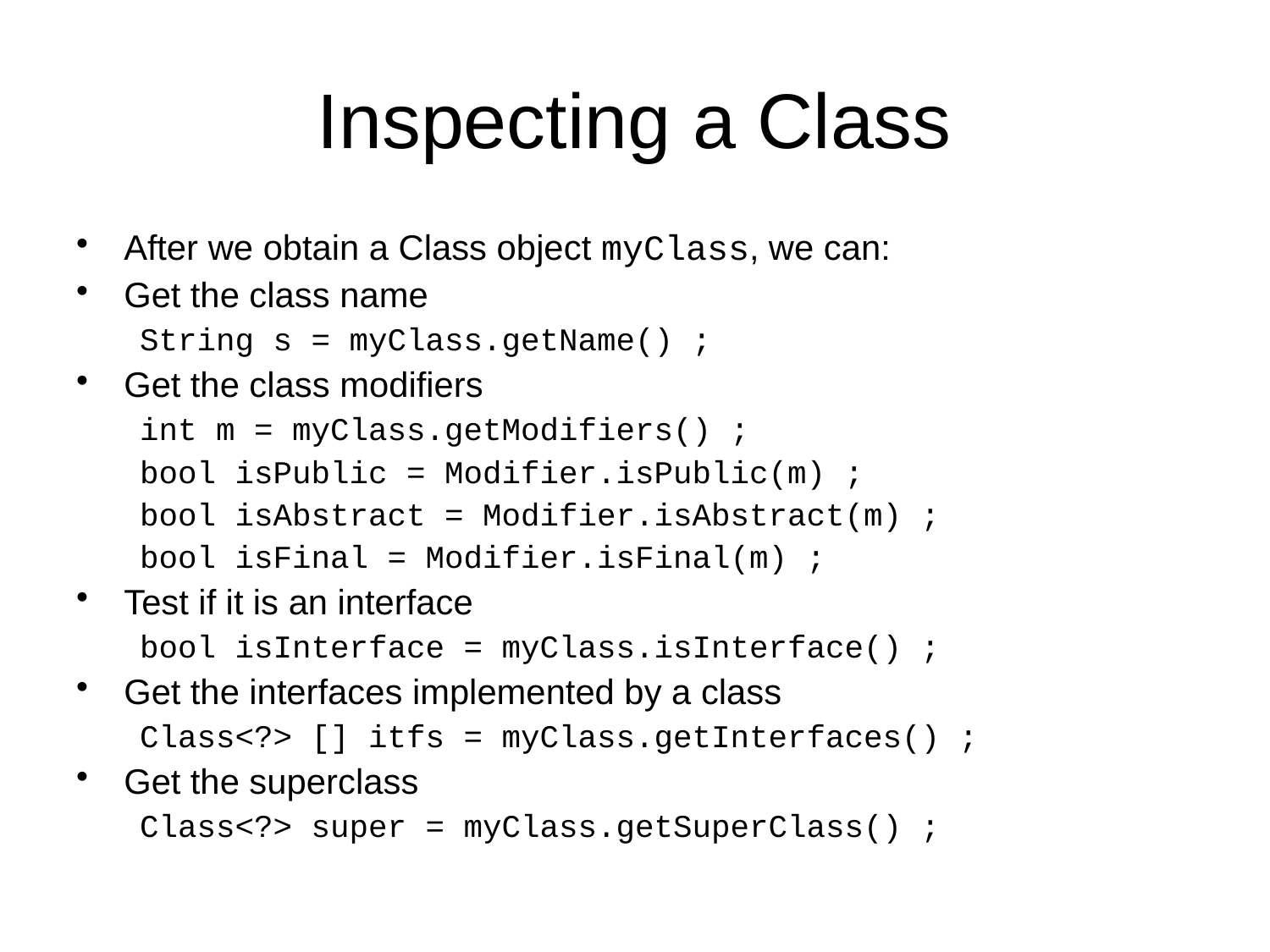

# Inspecting a Class
After we obtain a Class object myClass, we can:
Get the class name
String s = myClass.getName() ;
Get the class modifiers
int m = myClass.getModifiers() ;
bool isPublic = Modifier.isPublic(m) ;
bool isAbstract = Modifier.isAbstract(m) ;
bool isFinal = Modifier.isFinal(m) ;
Test if it is an interface
bool isInterface = myClass.isInterface() ;
Get the interfaces implemented by a class
Class<?> [] itfs = myClass.getInterfaces() ;
Get the superclass
Class<?> super = myClass.getSuperClass() ;